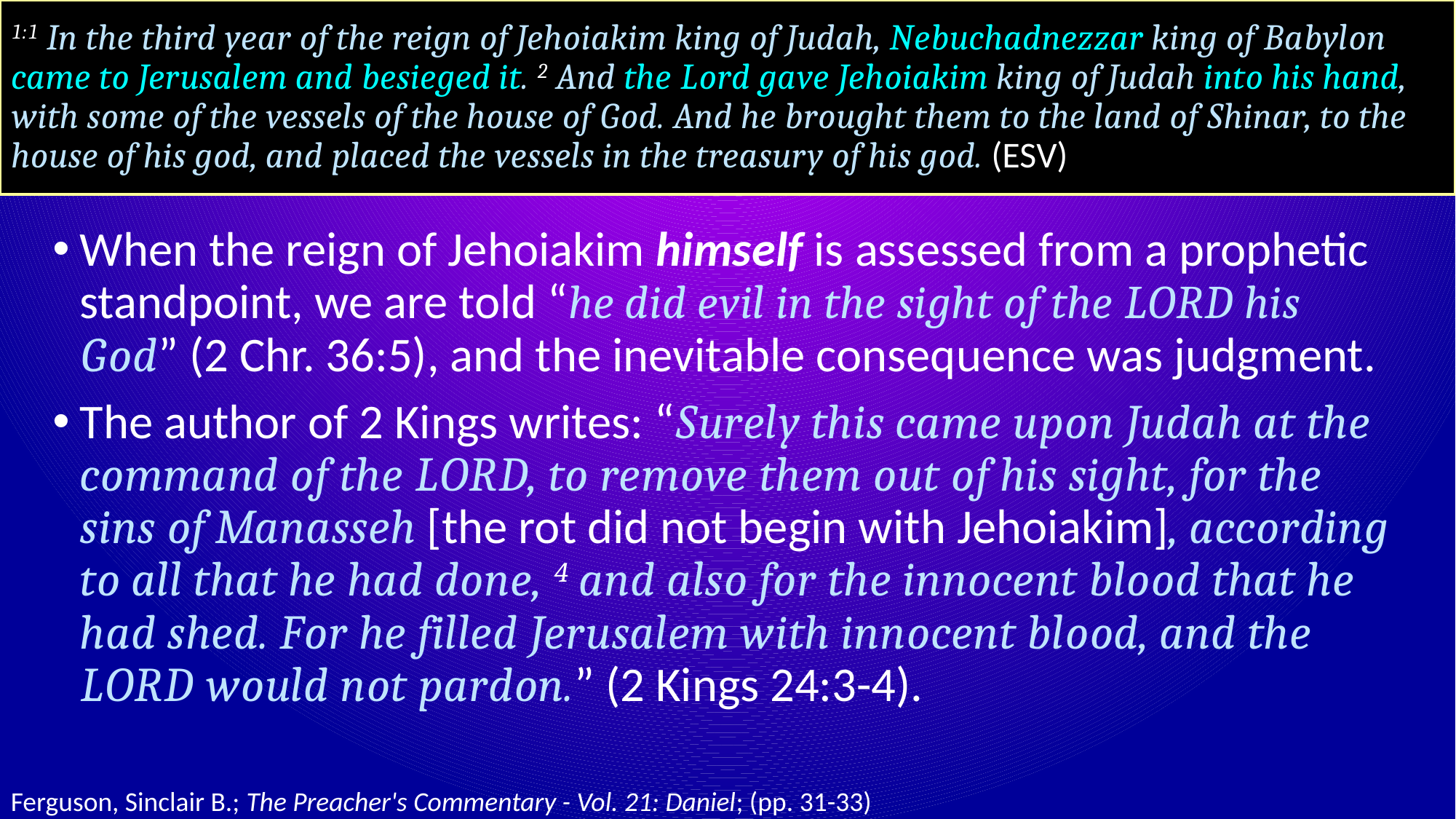

# 1:1 In the third year of the reign of Jehoiakim king of Judah, Nebuchadnezzar king of Babylon came to Jerusalem and besieged it. 2 And the Lord gave Jehoiakim king of Judah into his hand, with some of the vessels of the house of God. And he brought them to the land of Shinar, to the house of his god, and placed the vessels in the treasury of his god. (ESV)
When the reign of Jehoiakim himself is assessed from a prophetic standpoint, we are told “he did evil in the sight of the LORD his God” (2 Chr. 36:5), and the inevitable consequence was judgment.
The author of 2 Kings writes: “Surely this came upon Judah at the command of the LORD, to remove them out of his sight, for the sins of Manasseh [the rot did not begin with Jehoiakim], according to all that he had done, 4 and also for the innocent blood that he had shed. For he filled Jerusalem with innocent blood, and the LORD would not pardon.” (2 Kings 24:3-4).
Ferguson, Sinclair B.; The Preacher's Commentary - Vol. 21: Daniel; (pp. 31-33)